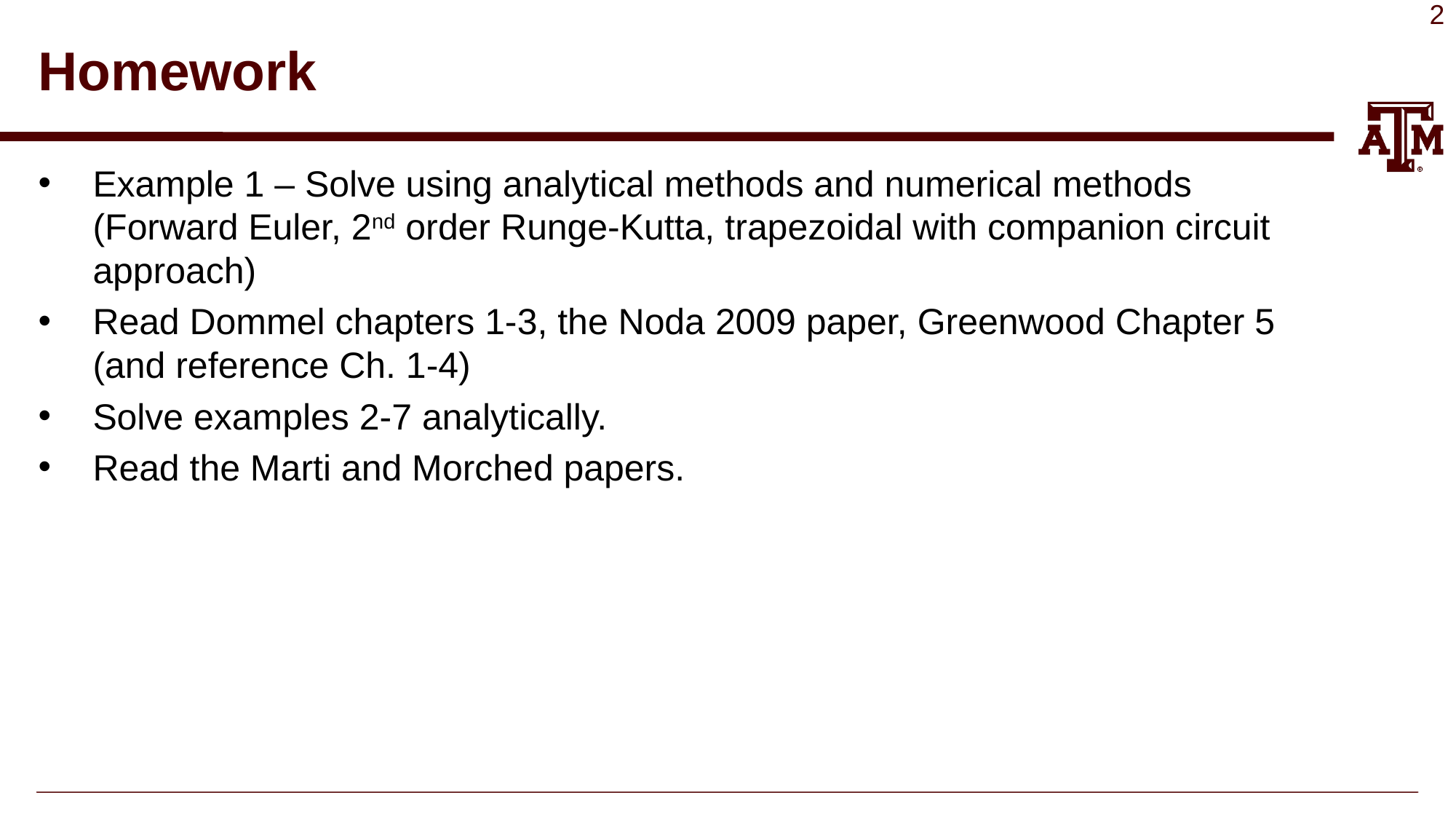

# Homework
Example 1 – Solve using analytical methods and numerical methods (Forward Euler, 2nd order Runge-Kutta, trapezoidal with companion circuit approach)
Read Dommel chapters 1-3, the Noda 2009 paper, Greenwood Chapter 5 (and reference Ch. 1-4)
Solve examples 2-7 analytically.
Read the Marti and Morched papers.